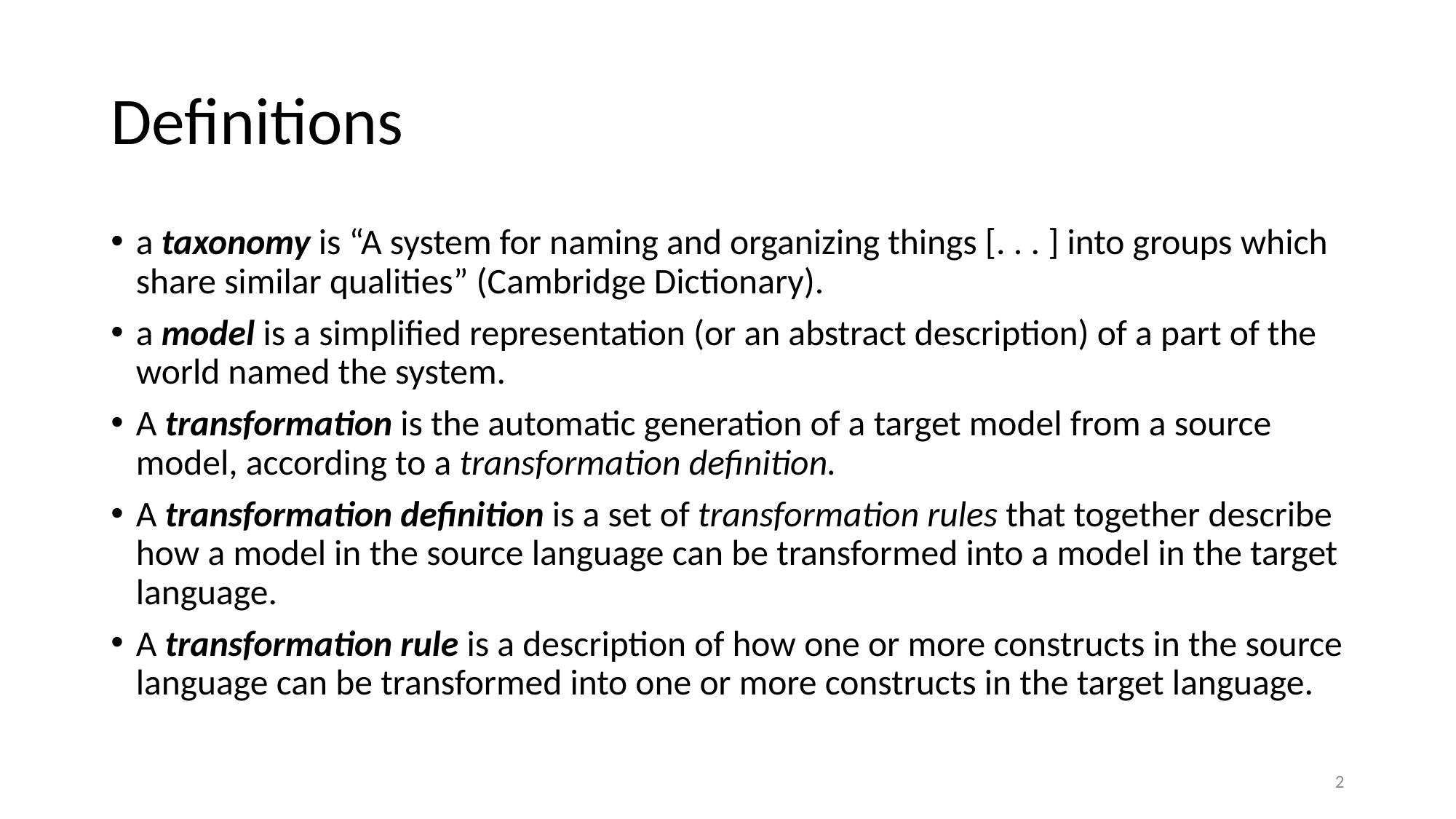

# Definitions
a taxonomy is “A system for naming and organizing things [. . . ] into groups which share similar qualities” (Cambridge Dictionary).
a model is a simplified representation (or an abstract description) of a part of the world named the system.
A transformation is the automatic generation of a target model from a source model, according to a transformation definition.
A transformation definition is a set of transformation rules that together describe how a model in the source language can be transformed into a model in the target language.
A transformation rule is a description of how one or more constructs in the source language can be transformed into one or more constructs in the target language.

2